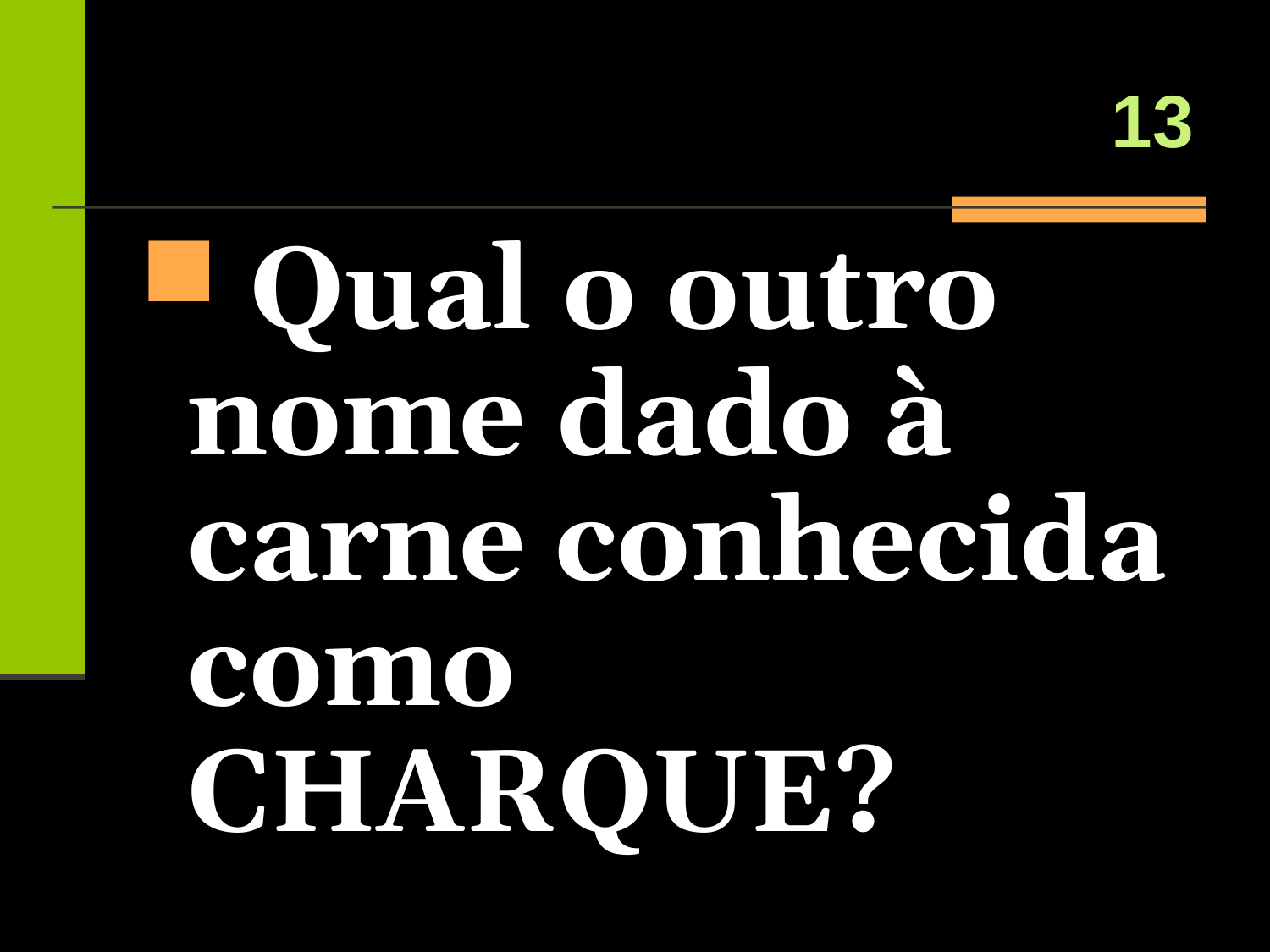

# 13
 Qual o outro nome dado à carne conhecida como CHARQUE?